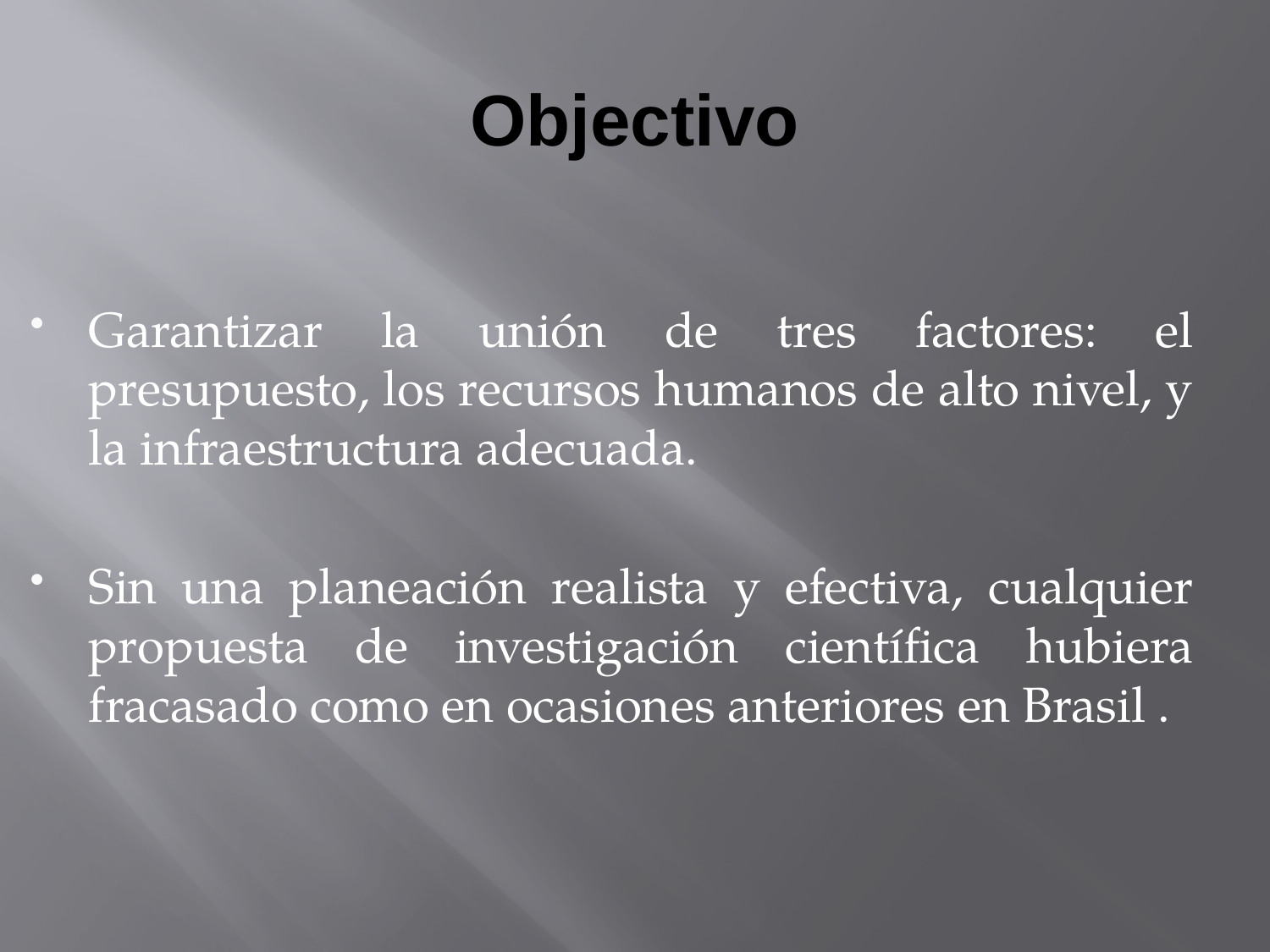

# Objectivo

Garantizar la unión de tres factores: el presupuesto, los recursos humanos de alto nivel, y la infraestructura adecuada.

Sin una planeación realista y efectiva, cualquier propuesta de investigación científica hubiera fracasado como en ocasiones anteriores en Brasil .